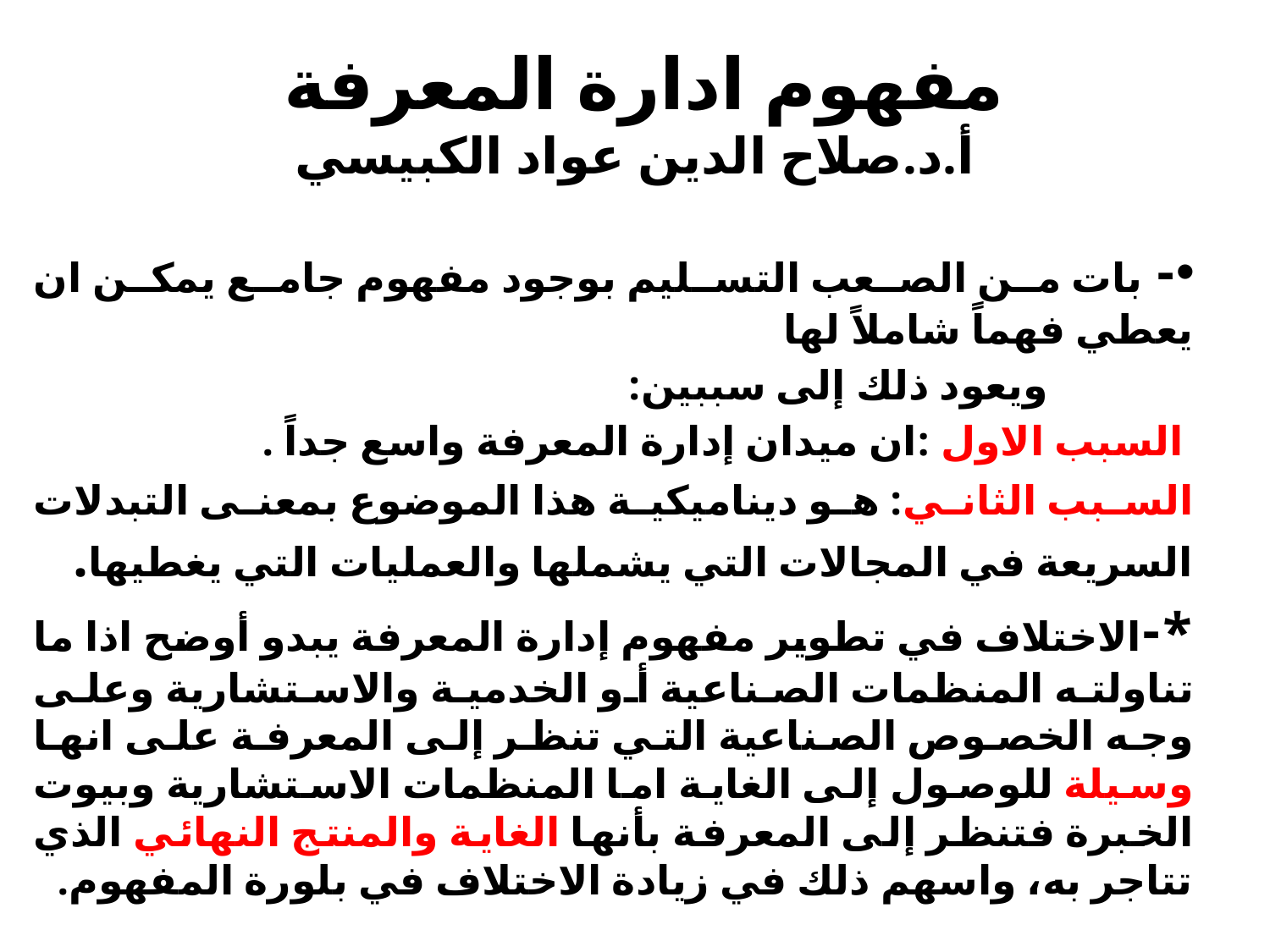

# مفهوم ادارة المعرفة أ.د.صلاح الدين عواد الكبيسي
- بات من الصعب التسليم بوجود مفهوم جامع يمكن ان يعطي فهماً شاملاً لها
              ويعود ذلك إلى سببين:
 السبب الاول :ان ميدان إدارة المعرفة واسع جداً .
السبب الثاني: هو ديناميكية هذا الموضوع بمعنى التبدلات السريعة في المجالات التي يشملها والعمليات التي يغطيها.
*-الاختلاف في تطوير مفهوم إدارة المعرفة يبدو أوضح اذا ما تناولته المنظمات الصناعية أو الخدمية والاستشارية وعلى وجه الخصوص الصناعية التي تنظر إلى المعرفة على انها وسيلة للوصول إلى الغاية اما المنظمات الاستشارية وبيوت الخبرة فتنظر إلى المعرفة بأنها الغاية والمنتج النهائي الذي تتاجر به، واسهم ذلك في زيادة الاختلاف في بلورة المفهوم.